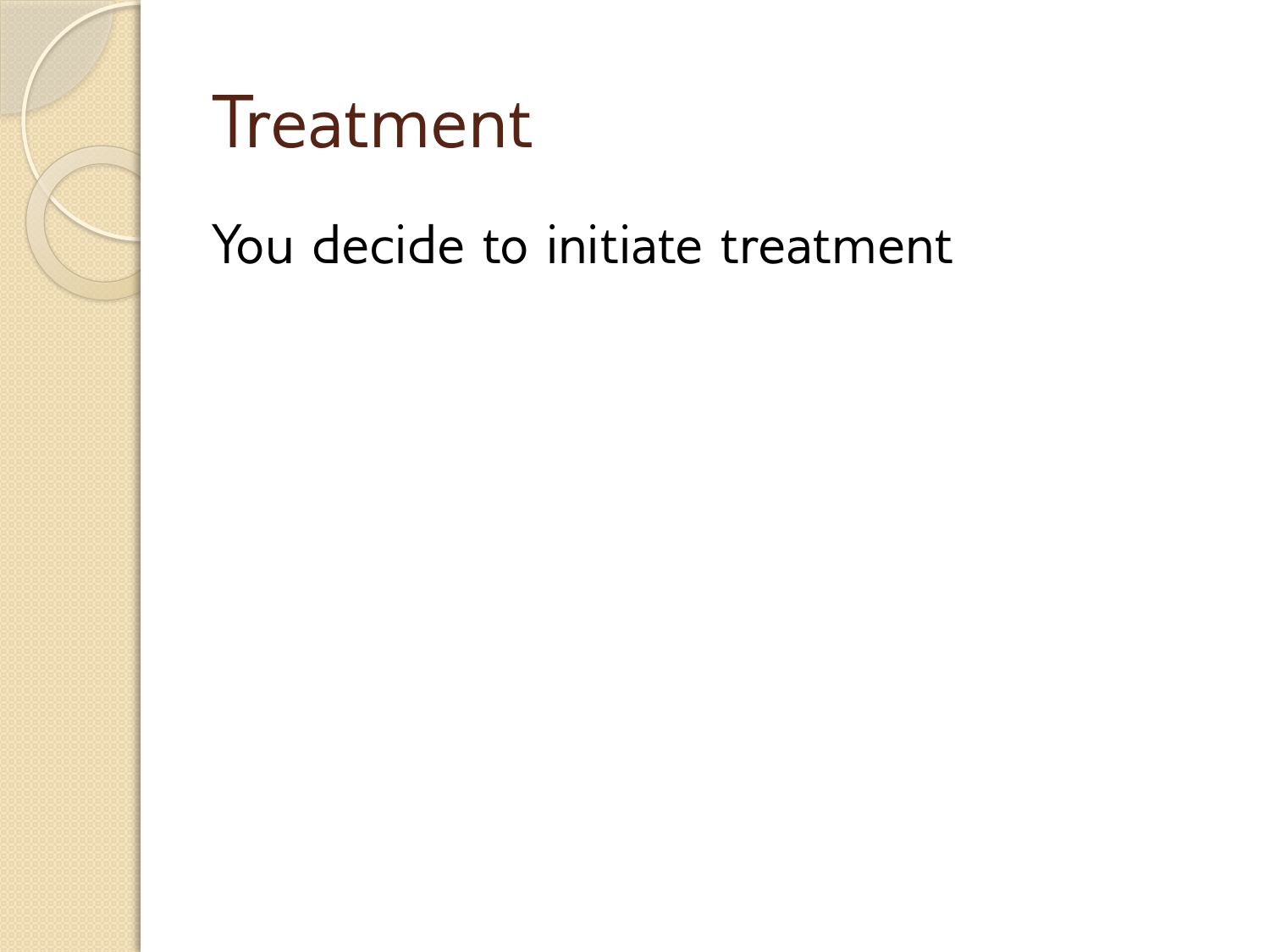

# Treatment
You decide to initiate treatment